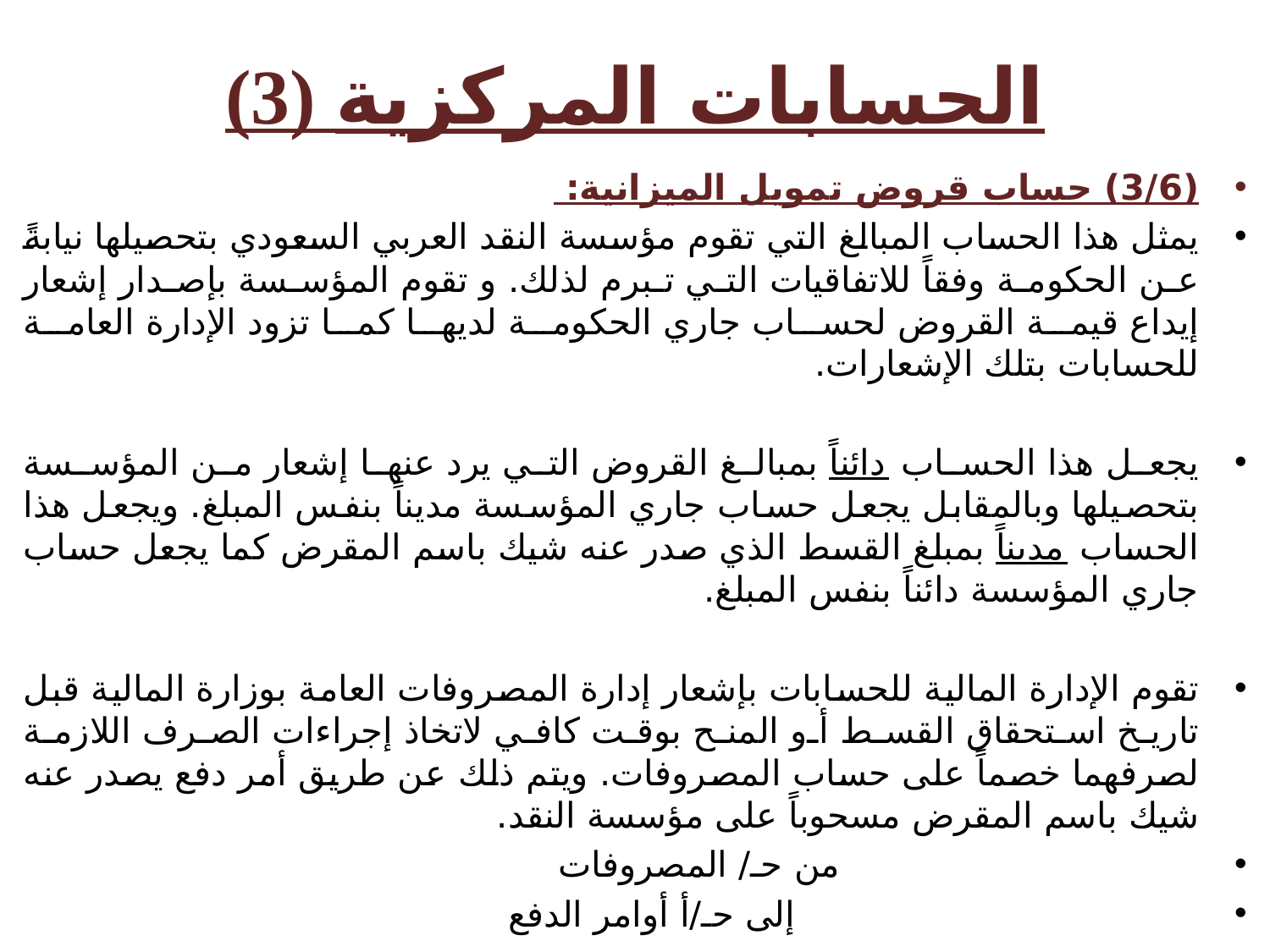

# (3) الحسابات المركزية
(3/6) حساب قروض تمويل الميزانية:
يمثل هذا الحساب المبالغ التي تقوم مؤسسة النقد العربي السعودي بتحصيلها نيابةً عن الحكومة وفقاً للاتفاقيات التي تبرم لذلك. و تقوم المؤسسة بإصدار إشعار إيداع قيمة القروض لحساب جاري الحكومة لديها كما تزود الإدارة العامة للحسابات بتلك الإشعارات.

يجعل هذا الحساب دائناً بمبالغ القروض التي يرد عنها إشعار من المؤسسة بتحصيلها وبالمقابل يجعل حساب جاري المؤسسة مديناً بنفس المبلغ. ويجعل هذا الحساب مديناً بمبلغ القسط الذي صدر عنه شيك باسم المقرض كما يجعل حساب جاري المؤسسة دائناً بنفس المبلغ.

تقوم الإدارة المالية للحسابات بإشعار إدارة المصروفات العامة بوزارة المالية قبل تاريخ استحقاق القسط أو المنح بوقت كافي لاتخاذ إجراءات الصرف اللازمة لصرفهما خصماً على حساب المصروفات. ويتم ذلك عن طريق أمر دفع يصدر عنه شيك باسم المقرض مسحوباً على مؤسسة النقد.
                                من حـ/ المصروفات
                                    إلى حـ/أ أوامر الدفع